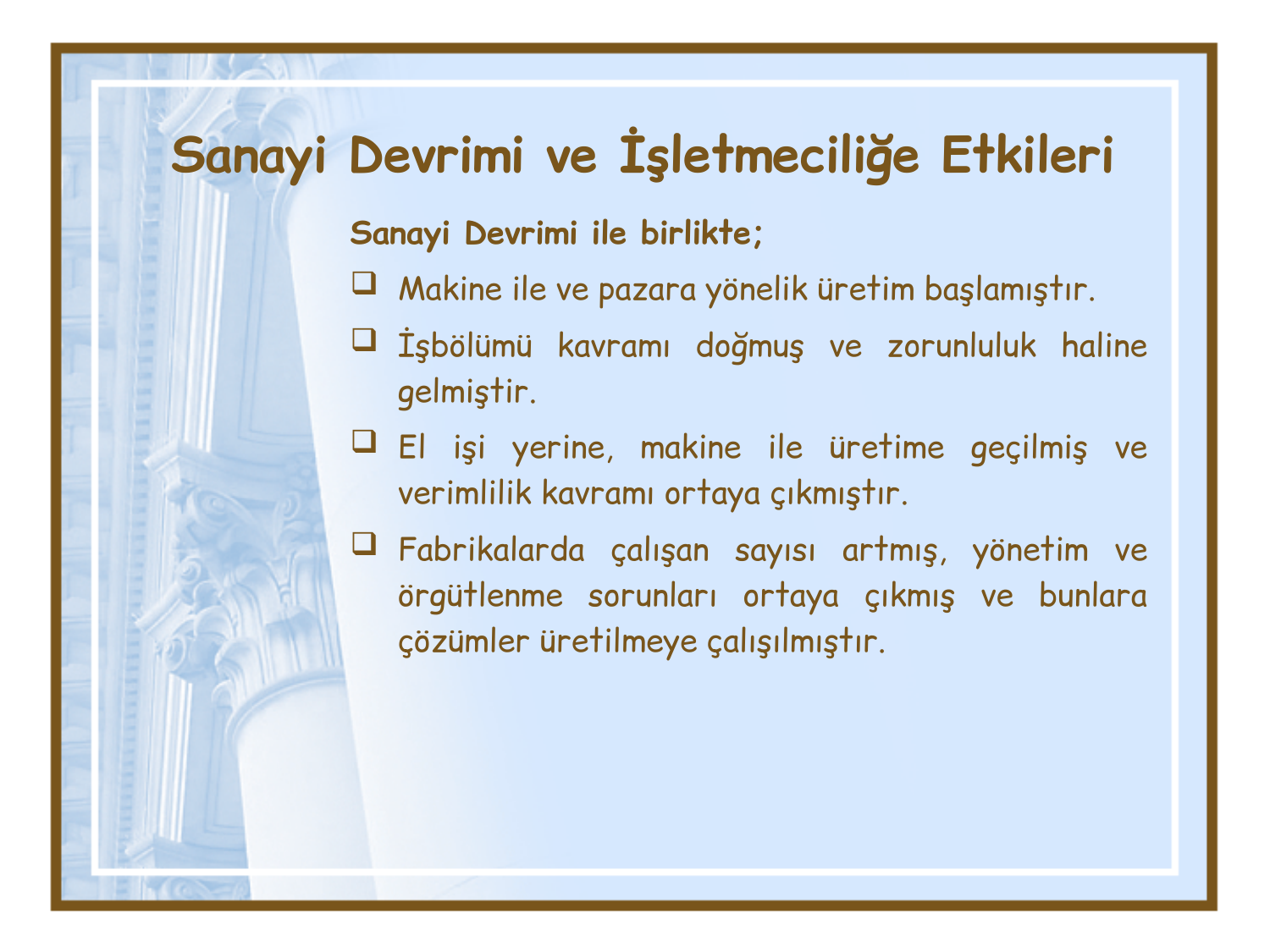

# Sanayi Devrimi ve İşletmeciliğe Etkileri
Sanayi Devrimi ile birlikte;
Makine ile ve pazara yönelik üretim başlamıştır.
İşbölümü kavramı doğmuş ve zorunluluk haline gelmiştir.
El işi yerine, makine ile üretime geçilmiş ve verimlilik kavramı ortaya çıkmıştır.
Fabrikalarda çalışan sayısı artmış, yönetim ve örgütlenme sorunları ortaya çıkmış ve bunlara çözümler üretilmeye çalışılmıştır.